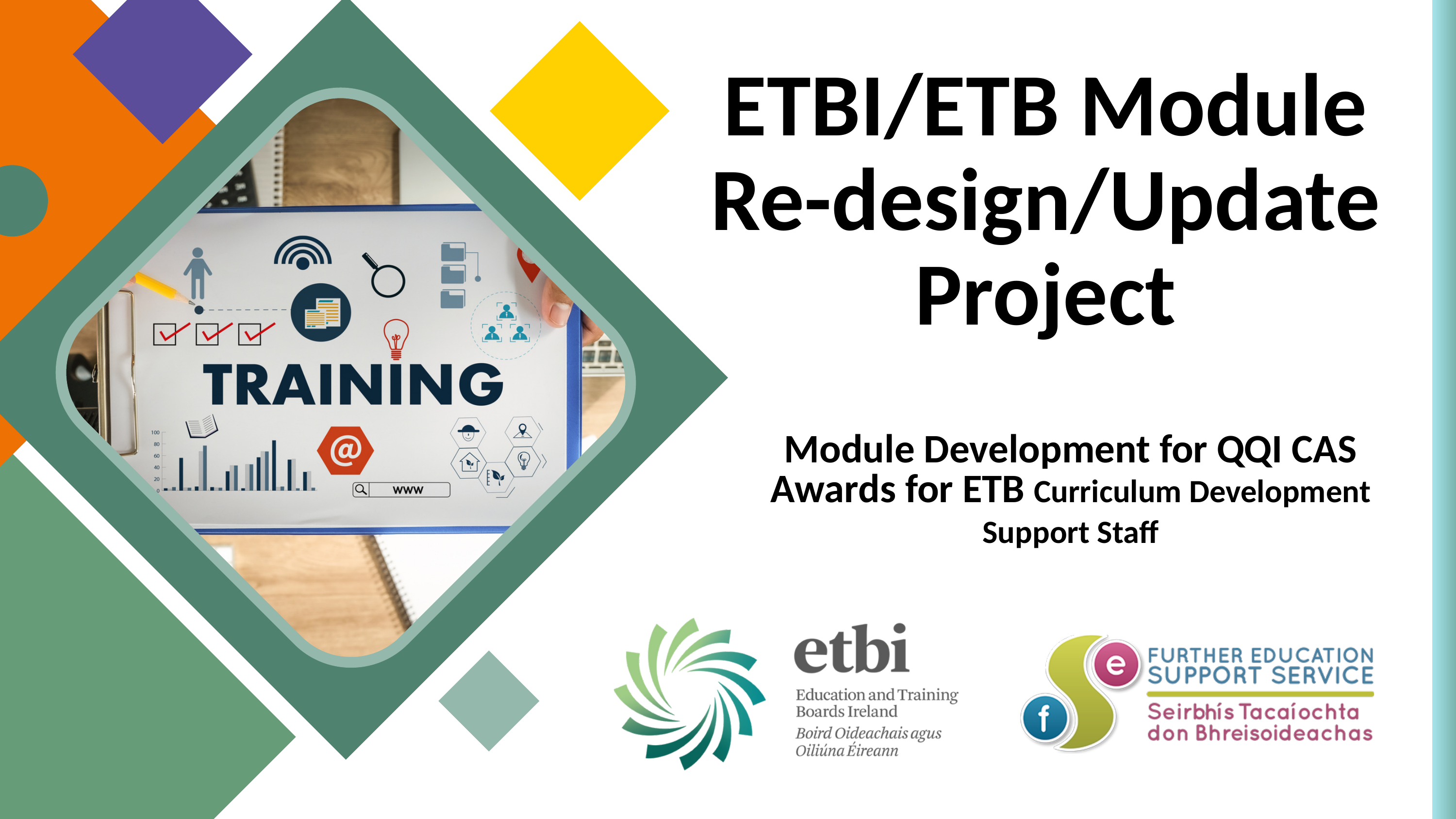

ETBI/ETB Module Re-design/Update Project
Module Development for QQI CAS Awards for ETB Curriculum Development Support Staff